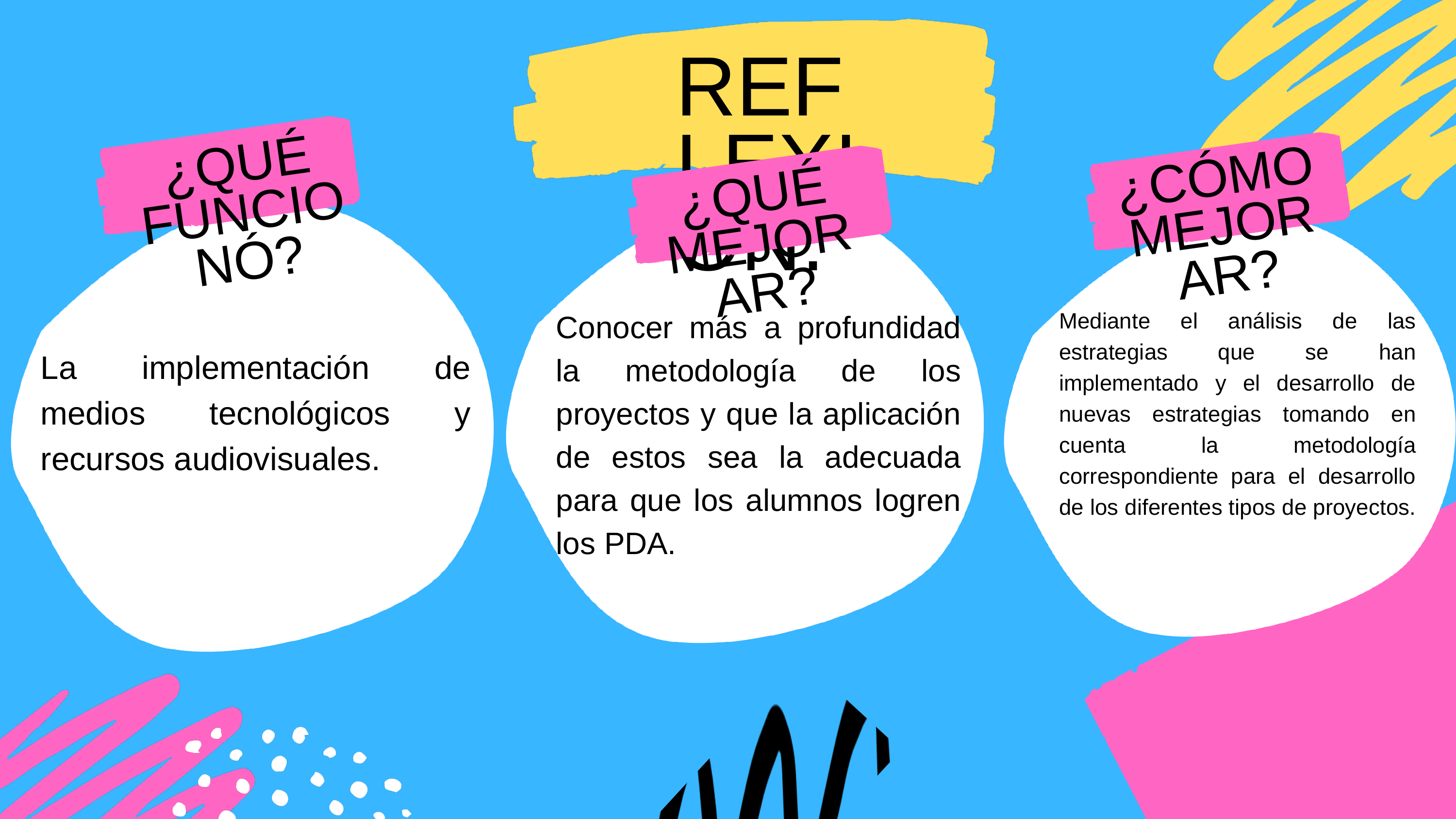

REFLEXIÓN.

¿QUÉ FUNCIONÓ?

¿CÓMO MEJORAR?

¿QUÉ MEJORAR?

Conocer más a profundidad la metodología de los proyectos y que la aplicación de estos sea la adecuada para que los alumnos logren los PDA.
Mediante el análisis de las estrategias que se han implementado y el desarrollo de nuevas estrategias tomando en cuenta la metodología correspondiente para el desarrollo de los diferentes tipos de proyectos.
La implementación de medios tecnológicos y recursos audiovisuales.